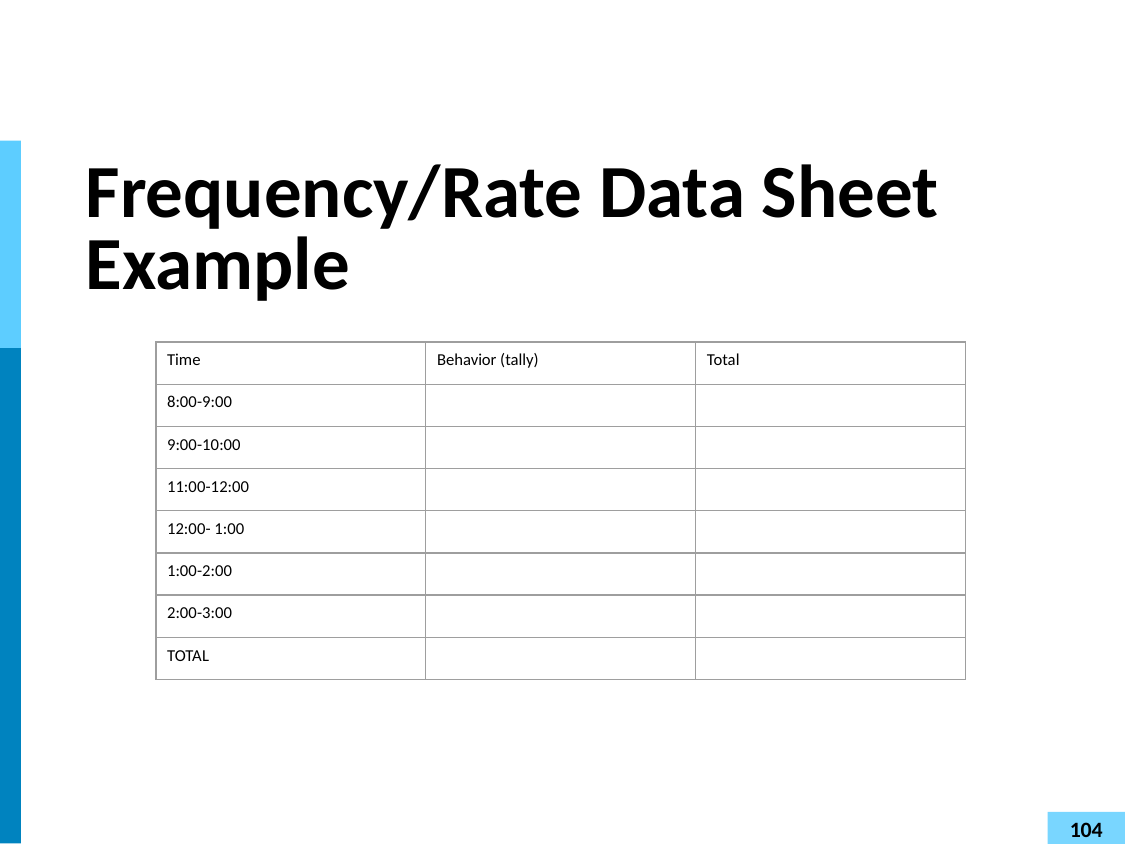

# Frequency/Rate Data Sheet Example
| Time | Behavior (tally) | Total |
| --- | --- | --- |
| 8:00-9:00 |  |  |
| 9:00-10:00 |  |  |
| 11:00-12:00 |  |  |
| 12:00- 1:00 |  |  |
| 1:00-2:00 |  |  |
| 2:00-3:00 |  |  |
| TOTAL |  |  |